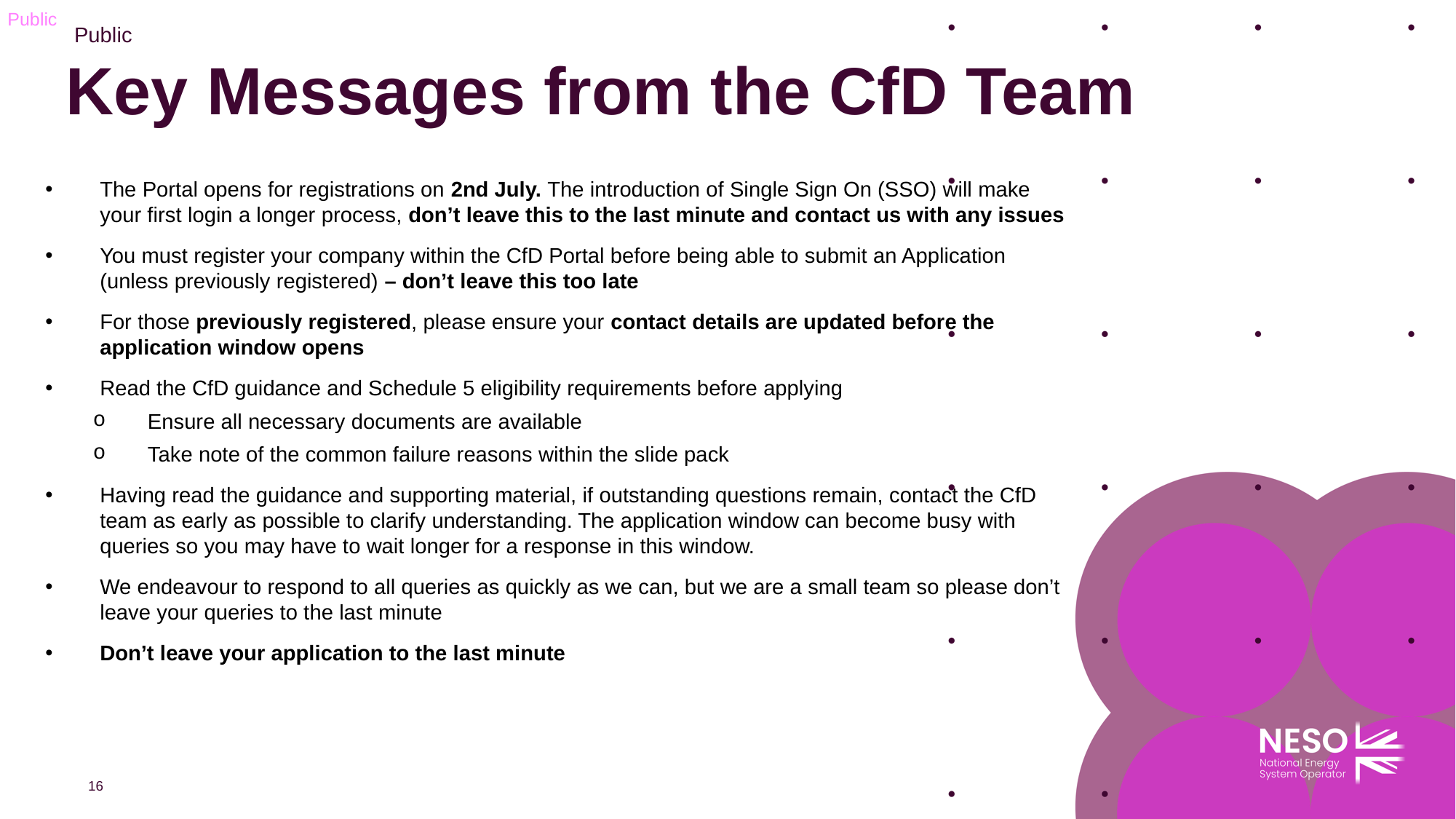

# Key Messages from the CfD Team
The Portal opens for registrations on 2nd July. The introduction of Single Sign On (SSO) will make your first login a longer process, don’t leave this to the last minute and contact us with any issues
You must register your company within the CfD Portal before being able to submit an Application (unless previously registered) – don’t leave this too late
For those previously registered, please ensure your contact details are updated before the application window opens
Read the CfD guidance and Schedule 5 eligibility requirements before applying
Ensure all necessary documents are available
Take note of the common failure reasons within the slide pack
Having read the guidance and supporting material, if outstanding questions remain, contact the CfD team as early as possible to clarify understanding. The application window can become busy with queries so you may have to wait longer for a response in this window.
We endeavour to respond to all queries as quickly as we can, but we are a small team so please don’t leave your queries to the last minute
Don’t leave your application to the last minute